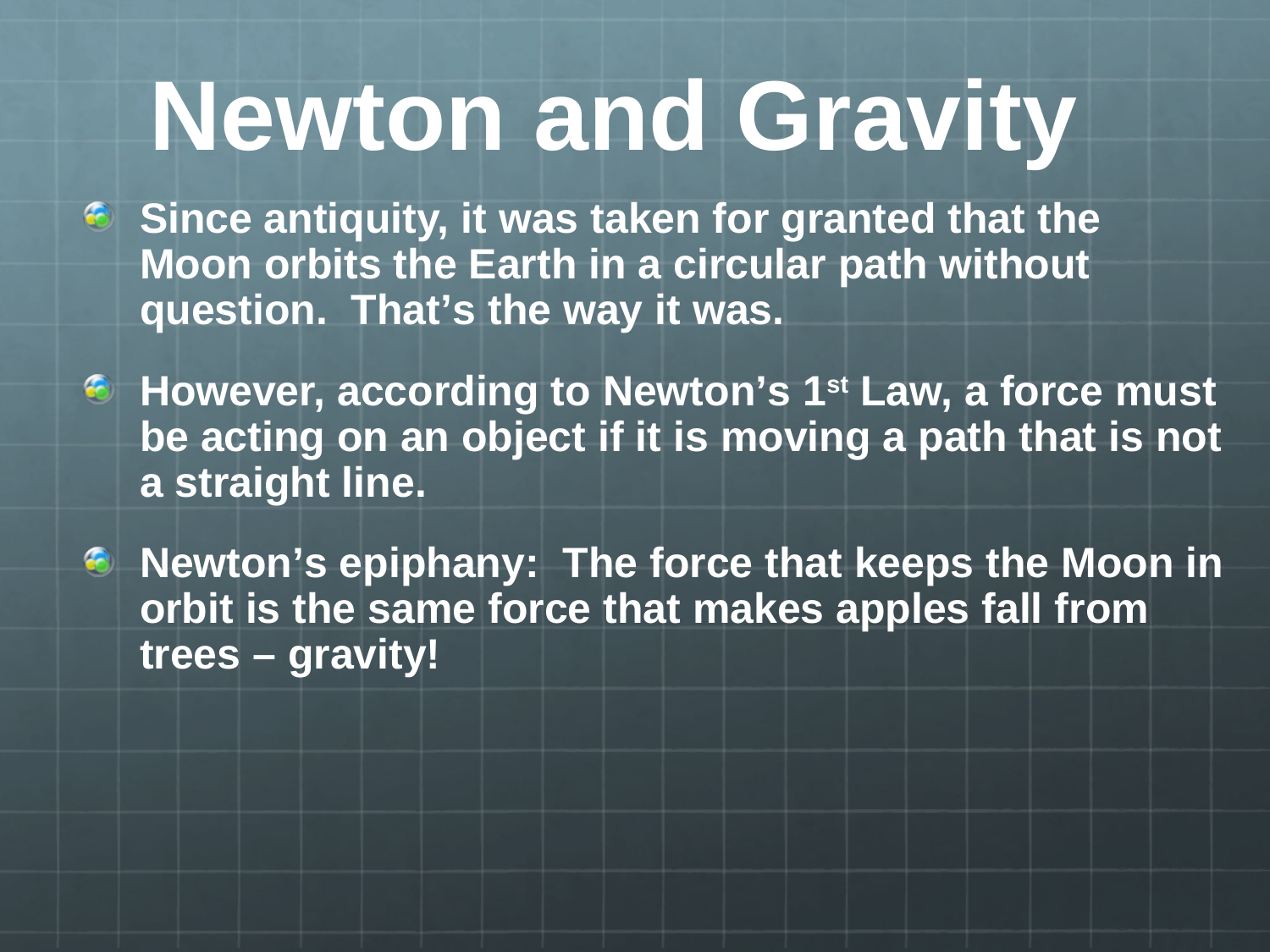

# Newton and Gravity
Since antiquity, it was taken for granted that the Moon orbits the Earth in a circular path without question.  That’s the way it was.
However, according to Newton’s 1st Law, a force must be acting on an object if it is moving a path that is not a straight line.
Newton’s epiphany:  The force that keeps the Moon in orbit is the same force that makes apples fall from trees – gravity!